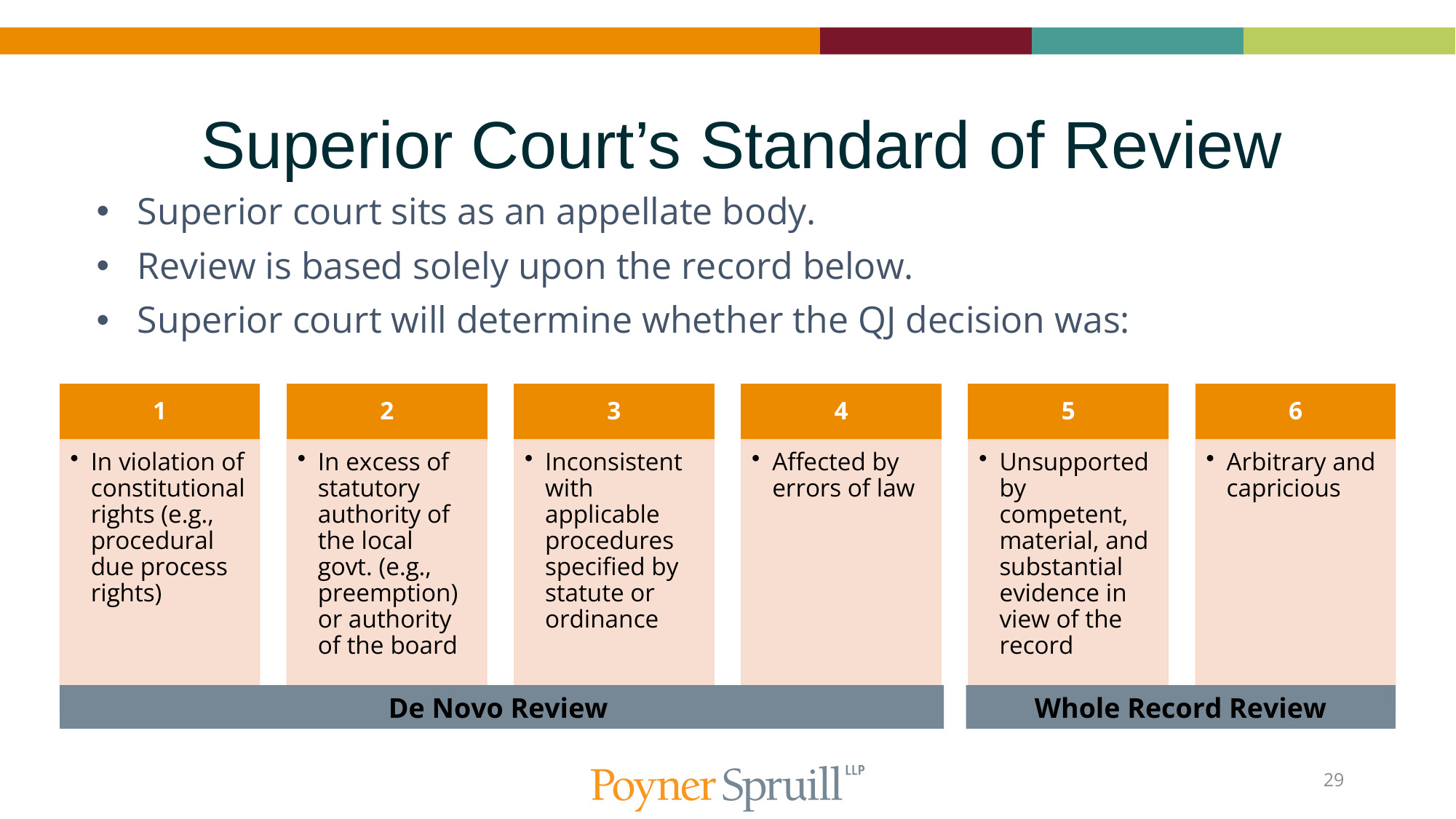

# Superior Court’s Standard of Review
Superior court sits as an appellate body.
Review is based solely upon the record below.
Superior court will determine whether the QJ decision was:
1
In violation of constitutional rights (e.g., procedural due process rights)
2
In excess of statutory authority of the local govt. (e.g., preemption) or authority of the board
3
Inconsistent with applicable procedures specified by statute or ordinance
4
Affected by errors of law
5
Unsupported by competent, material, and substantial evidence in view of the record
6
Arbitrary and capricious
De Novo Review
Whole Record Review
29